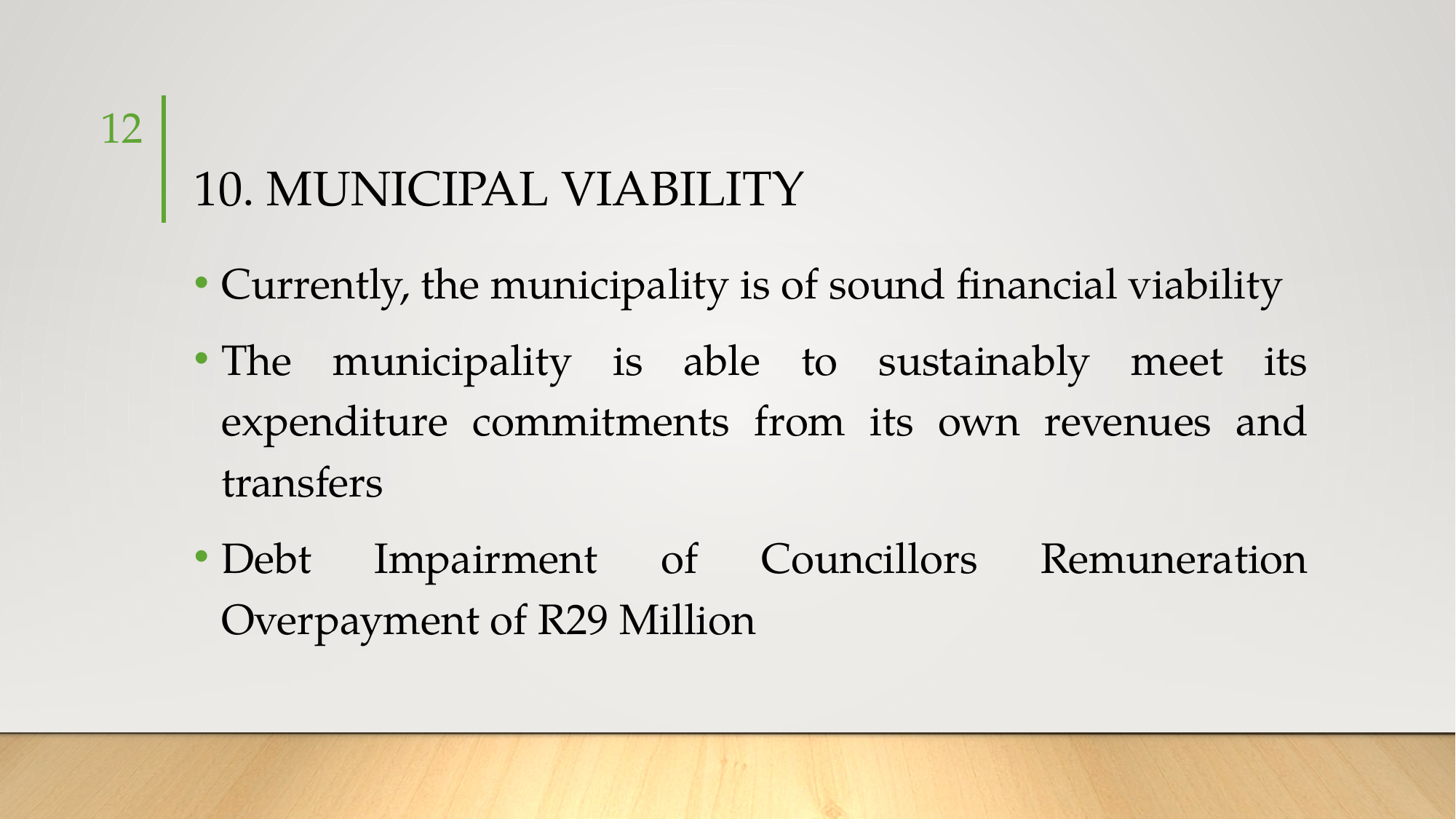

12
# 10. MUNICIPAL VIABILITY
Currently, the municipality is of sound financial viability
The municipality is able to sustainably meet its expenditure commitments from its own revenues and transfers
Debt Impairment of Councillors Remuneration Overpayment of R29 Million